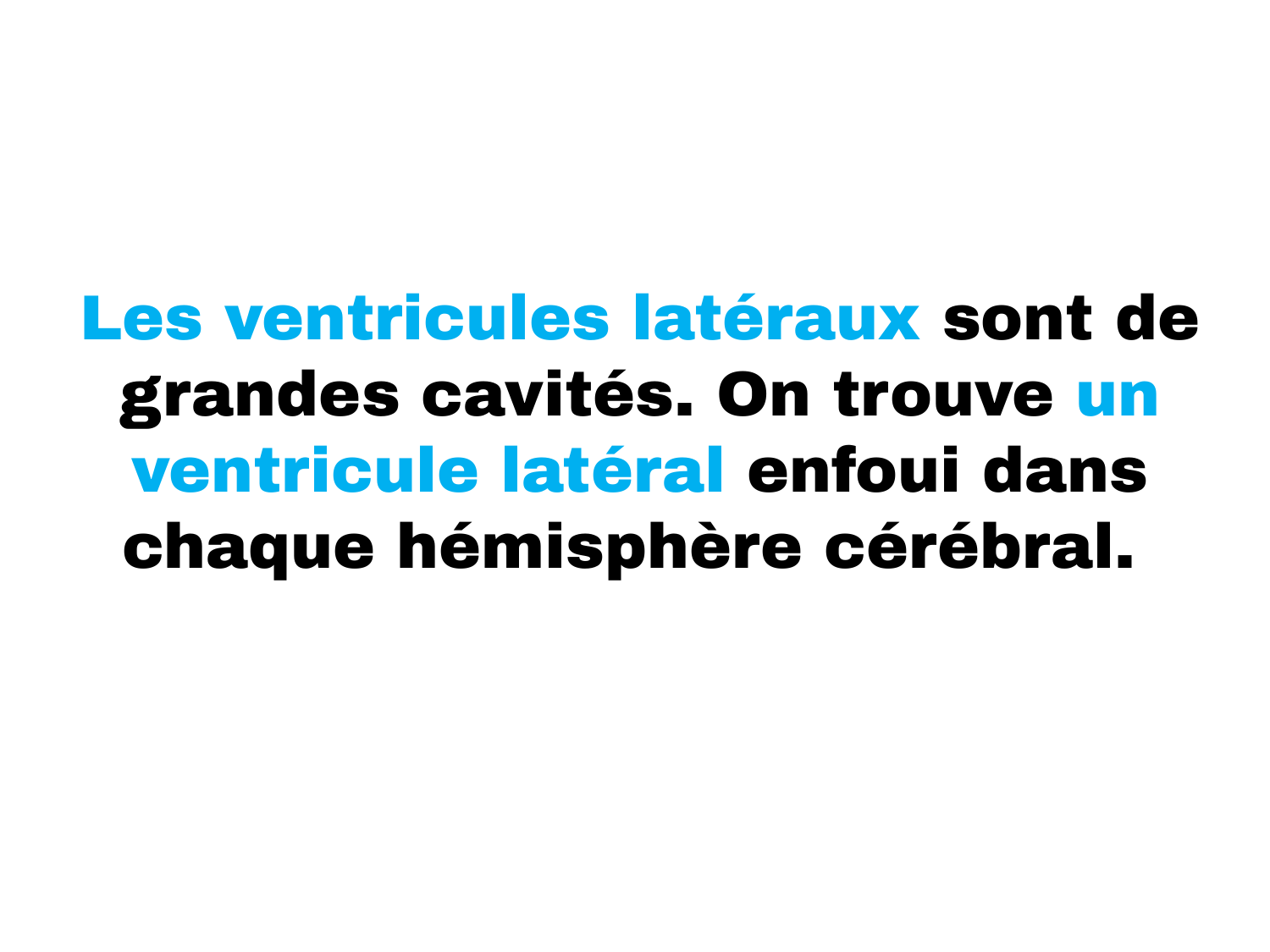

# Les ventricules latéraux sont de grandes cavités. On trouve un ventricule latéral enfoui dans chaque hémisphère cérébral.